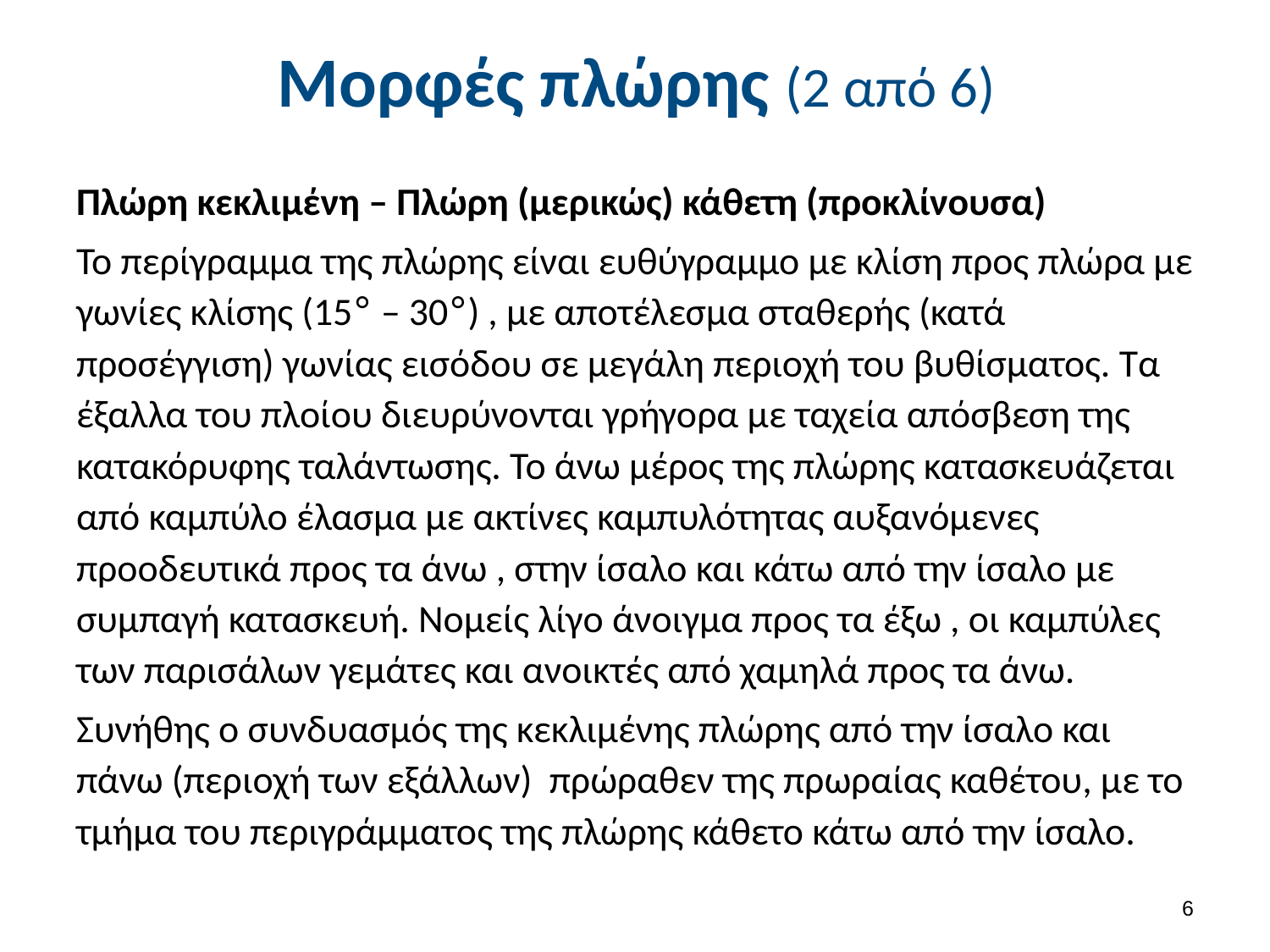

# Μορφές πλώρης (2 από 6)
Πλώρη κεκλιμένη – Πλώρη (μερικώς) κάθετη (προκλίνουσα)
Το περίγραμμα της πλώρης είναι ευθύγραμμο με κλίση προς πλώρα με γωνίες κλίσης (15° – 30°) , με αποτέλεσμα σταθερής (κατά προσέγγιση) γωνίας εισόδου σε μεγάλη περιοχή του βυθίσματος. Τα έξαλλα του πλοίου διευρύνονται γρήγορα με ταχεία απόσβεση της κατακόρυφης ταλάντωσης. Το άνω μέρος της πλώρης κατασκευάζεται από καμπύλο έλασμα με ακτίνες καμπυλότητας αυξανόμενες προοδευτικά προς τα άνω , στην ίσαλο και κάτω από την ίσαλο με συμπαγή κατασκευή. Νομείς λίγο άνοιγμα προς τα έξω , οι καμπύλες των παρισάλων γεμάτες και ανοικτές από χαμηλά προς τα άνω.
Συνήθης ο συνδυασμός της κεκλιμένης πλώρης από την ίσαλο και πάνω (περιοχή των εξάλλων)  πρώραθεν της πρωραίας καθέτου, με το τμήμα του περιγράμματος της πλώρης κάθετο κάτω από την ίσαλο.
6